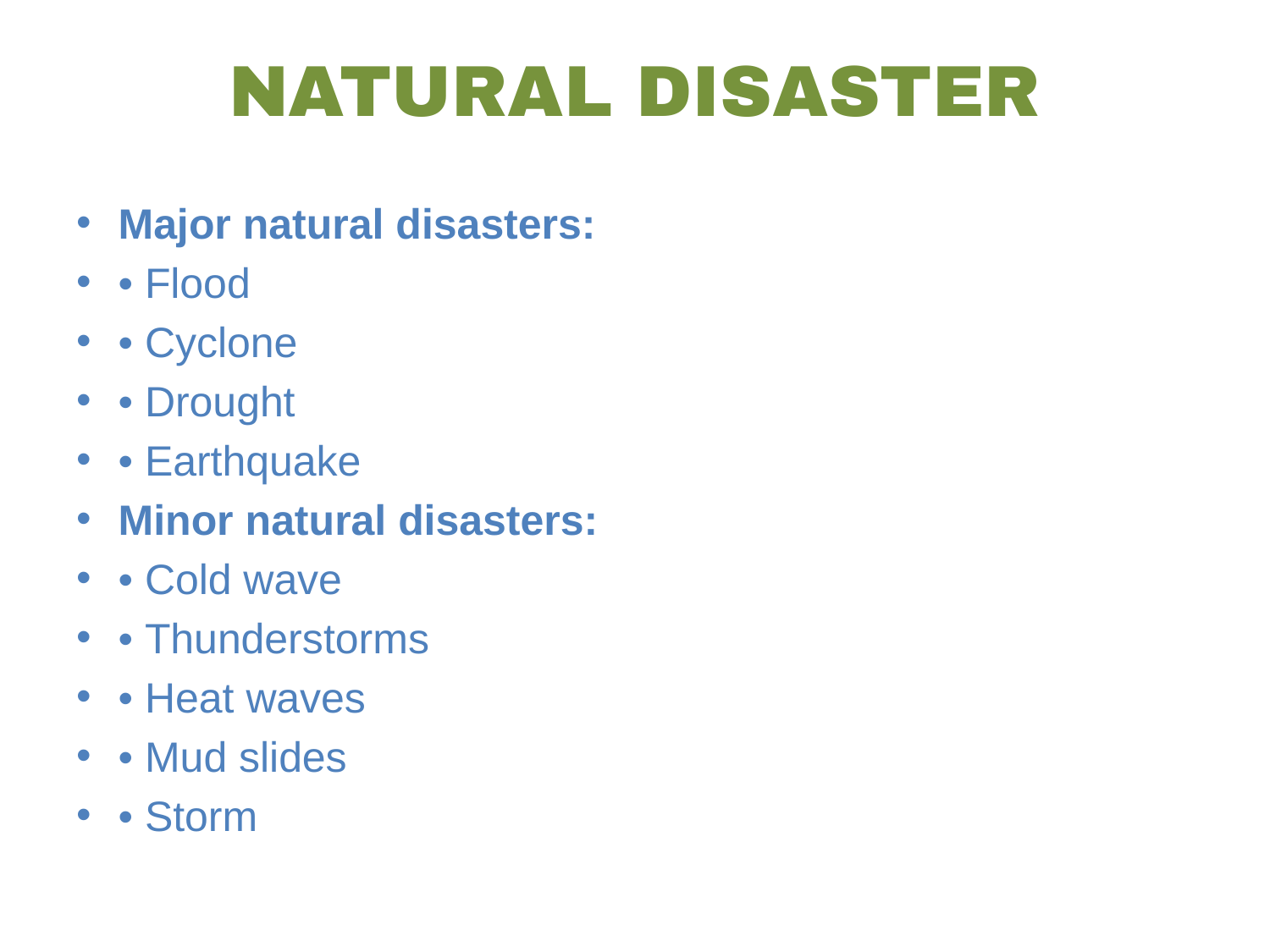

# NATURAL DISASTER
Major natural disasters:
• Flood
• Cyclone
• Drought
• Earthquake
Minor natural disasters:
• Cold wave
• Thunderstorms
• Heat waves
• Mud slides
• Storm